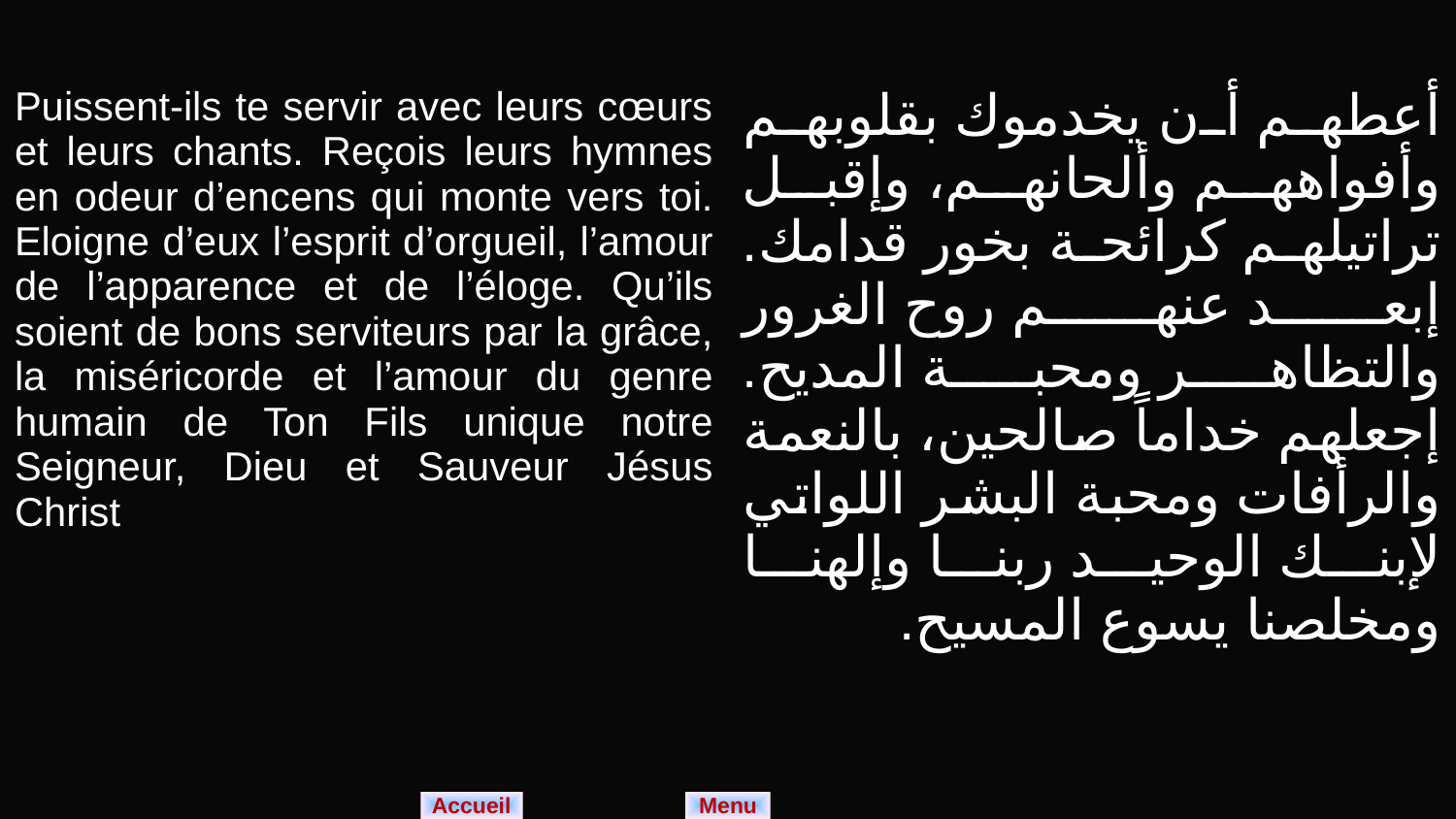

| Puissent-ils te servir avec leurs cœurs et leurs chants. Reçois leurs hymnes en odeur d’encens qui monte vers toi. Eloigne d’eux l’esprit d’orgueil, l’amour de l’apparence et de l’éloge. Qu’ils soient de bons serviteurs par la grâce, la miséricorde et l’amour du genre humain de Ton Fils unique notre Seigneur, Dieu et Sauveur Jésus Christ | أعطهم أن يخدموك بقلوبهم وأفواههم وألحانهم، وإقبل تراتيلهم كرائحة بخور قدامك. إبعد عنهم روح الغرور والتظاهر ومحبة المديح. إجعلهم خداماً صالحين، بالنعمة والرأفات ومحبة البشر اللواتي لإبنك الوحيد ربنا وإلهنا ومخلصنا يسوع المسيح. |
| --- | --- |
Menu